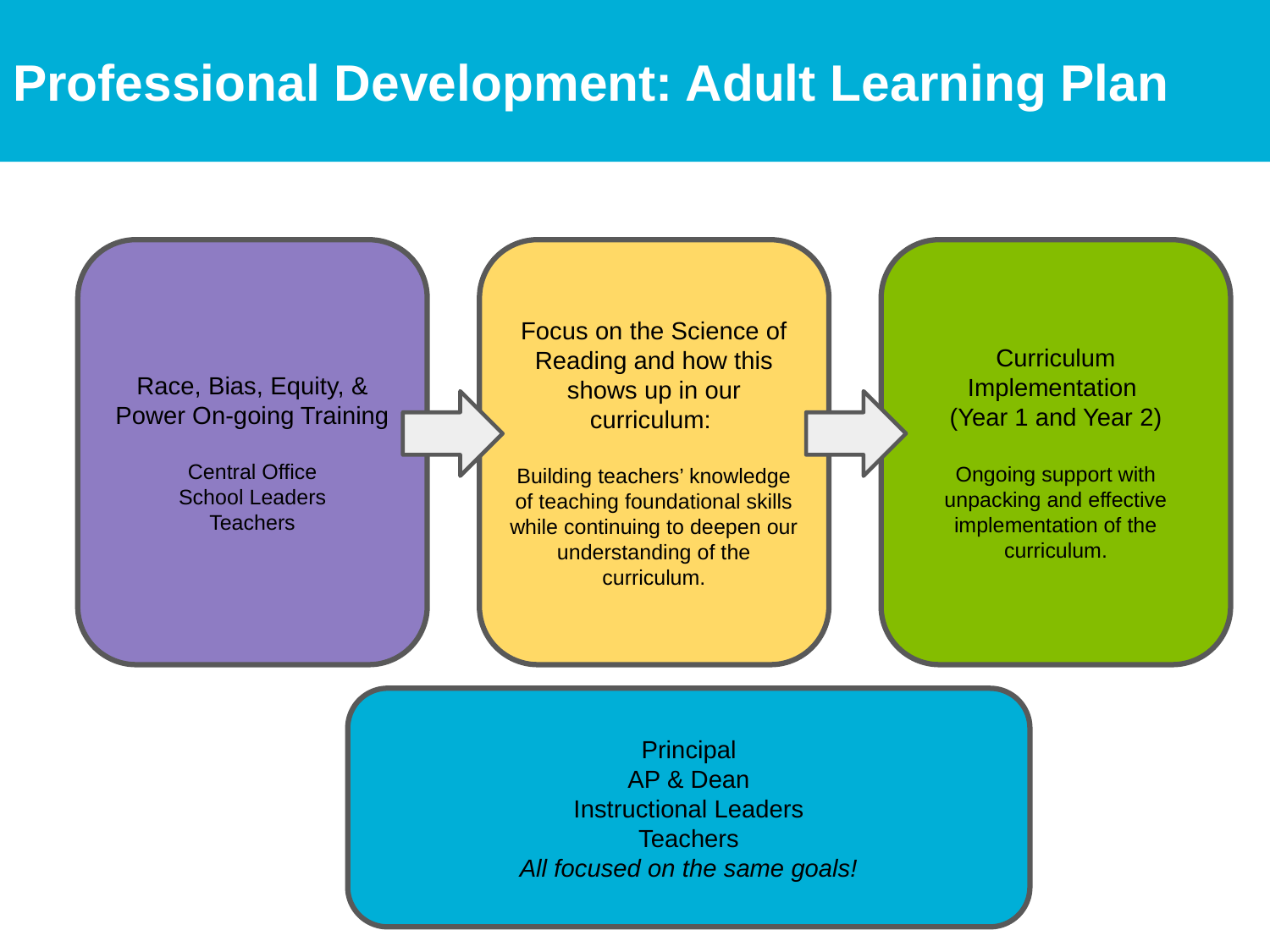

# Professional Development: Adult Learning Plan
Race, Bias, Equity, & Power On-going Training
Central Office
School Leaders
Teachers
Focus on the Science of Reading and how this shows up in our curriculum:
Building teachers’ knowledge of teaching foundational skills while continuing to deepen our understanding of the curriculum.
Curriculum Implementation
(Year 1 and Year 2)

Ongoing support with unpacking and effective implementation of the curriculum.

Principal
AP & Dean
Instructional Leaders
Teachers
All focused on the same goals!